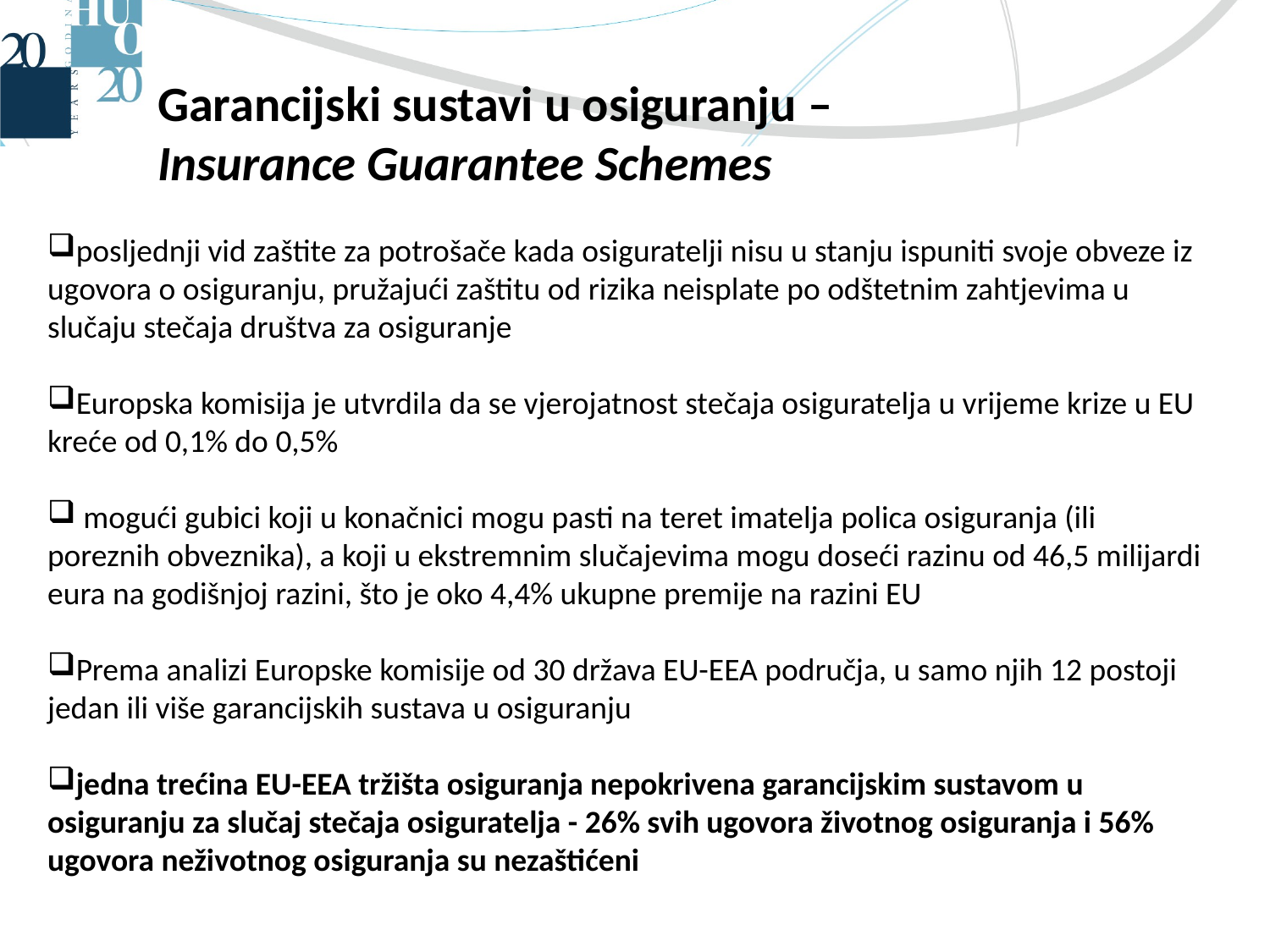

#
Garancijski sustavi u osiguranju –
Insurance Guarantee Schemes

posljednji vid zaštite za potrošače kada osiguratelji nisu u stanju ispuniti svoje obveze iz ugovora o osiguranju, pružajući zaštitu od rizika neisplate po odštetnim zahtjevima u slučaju stečaja društva za osiguranje

Europska komisija je utvrdila da se vjerojatnost stečaja osiguratelja u vrijeme krize u EU kreće od 0,1% do 0,5%

 mogući gubici koji u konačnici mogu pasti na teret imatelja polica osiguranja (ili poreznih obveznika), a koji u ekstremnim slučajevima mogu doseći razinu od 46,5 milijardi eura na godišnjoj razini, što je oko 4,4% ukupne premije na razini EU

Prema analizi Europske komisije od 30 država EU-EEA područja, u samo njih 12 postoji jedan ili više garancijskih sustava u osiguranju

jedna trećina EU-EEA tržišta osiguranja nepokrivena garancijskim sustavom u osiguranju za slučaj stečaja osiguratelja - 26% svih ugovora životnog osiguranja i 56% ugovora neživotnog osiguranja su nezaštićeni